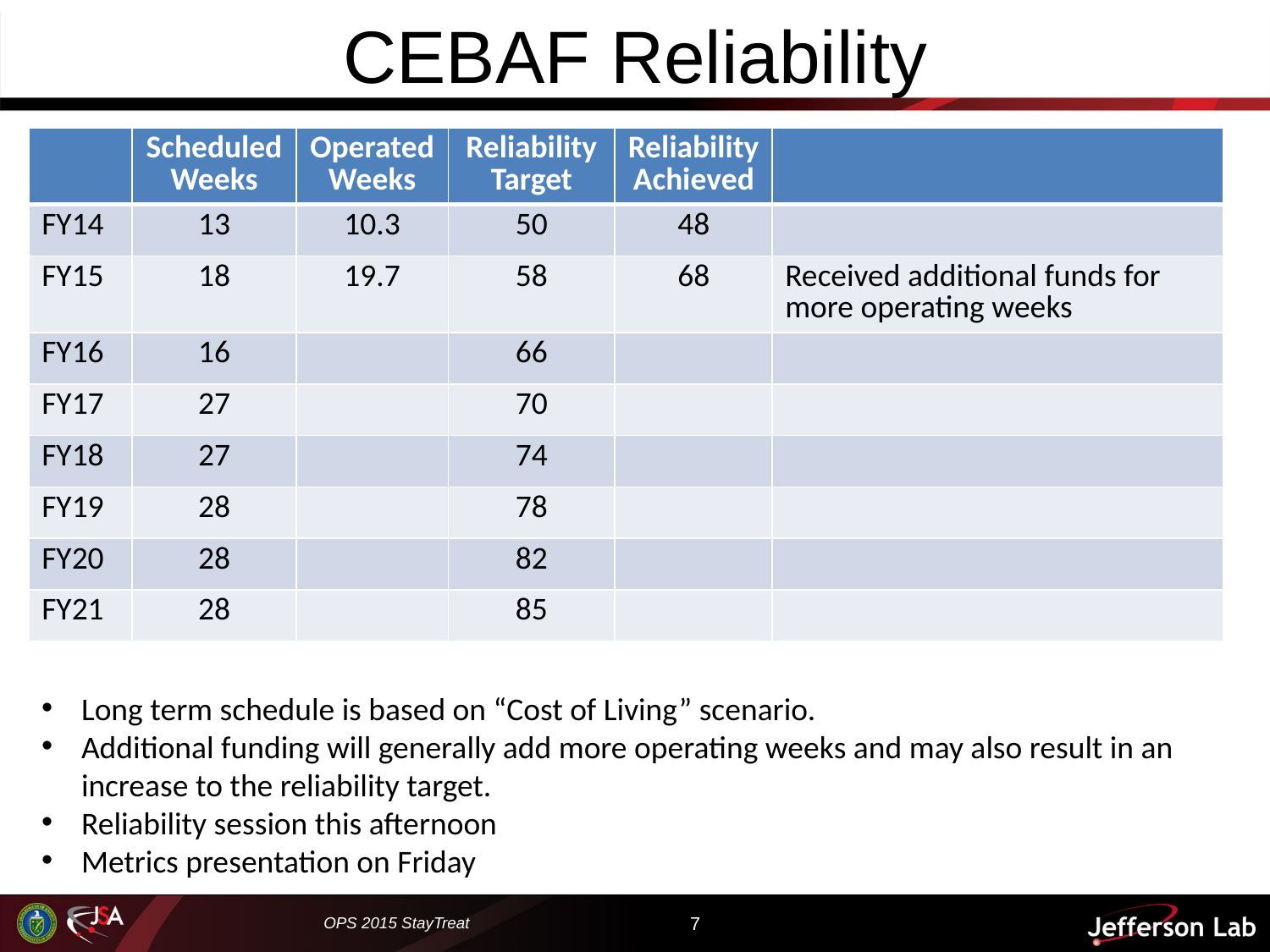

# CEBAF Reliability
|  | Scheduled Weeks | Operated Weeks | Reliability Target | Reliability Achieved |  |
| --- | --- | --- | --- | --- | --- |
| FY14 | 13 | 10.3 | 50 | 48 |  |
| FY15 | 18 | 19.7 | 58 | 68 | Received additional funds for more operating weeks |
| FY16 | 16 |  | 66 |  |  |
| FY17 | 27 |  | 70 |  |  |
| FY18 | 27 |  | 74 |  |  |
| FY19 | 28 |  | 78 |  |  |
| FY20 | 28 |  | 82 |  |  |
| FY21 | 28 |  | 85 |  |  |
Long term schedule is based on “Cost of Living” scenario.
Additional funding will generally add more operating weeks and may also result in an increase to the reliability target.
Reliability session this afternoon
Metrics presentation on Friday
OPS 2015 StayTreat
7